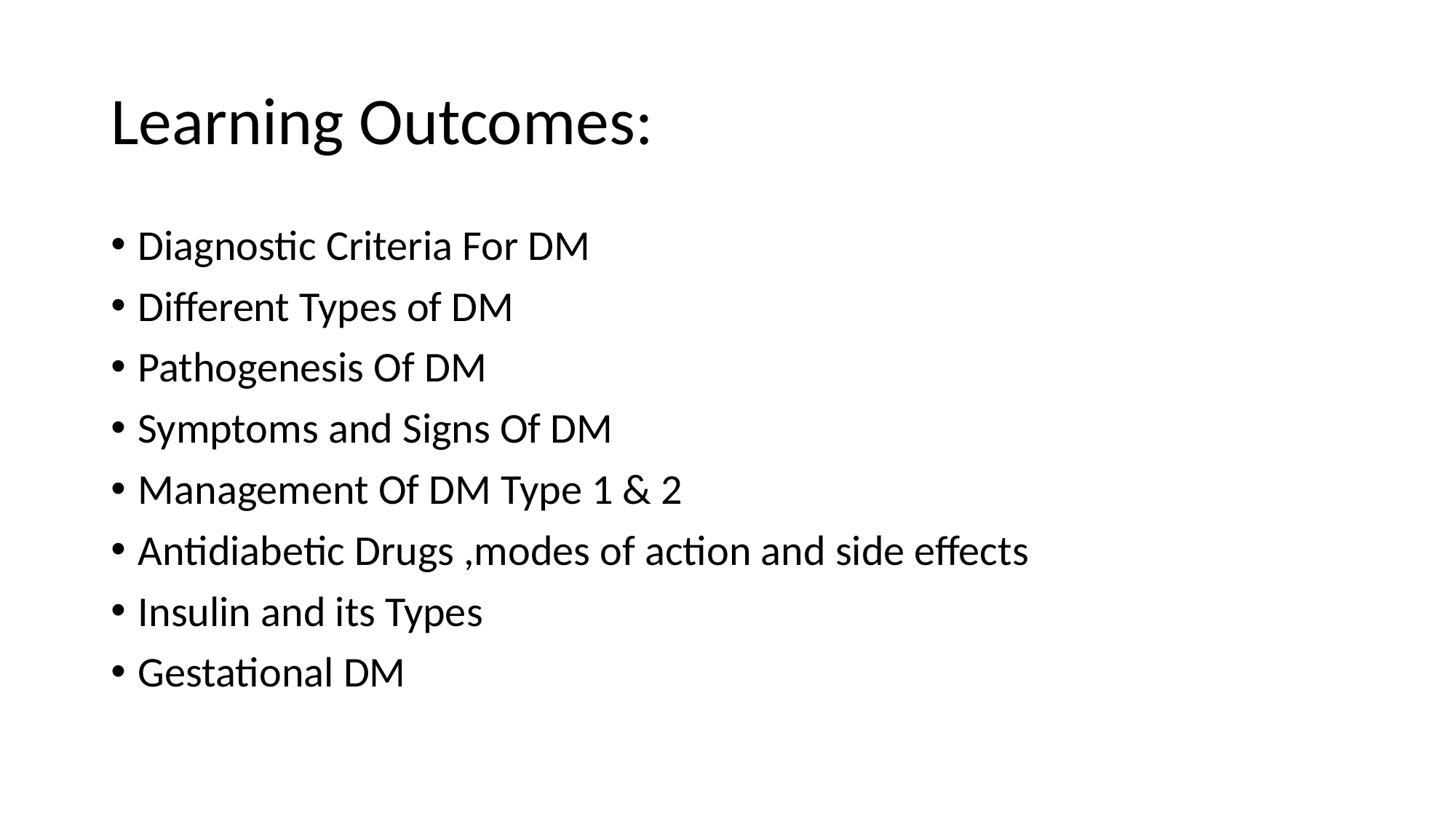

# Learning Outcomes:
Diagnostic Criteria For DM
Different Types of DM
Pathogenesis Of DM
Symptoms and Signs Of DM
Management Of DM Type 1 & 2
Antidiabetic Drugs ,modes of action and side effects
Insulin and its Types
Gestational DM